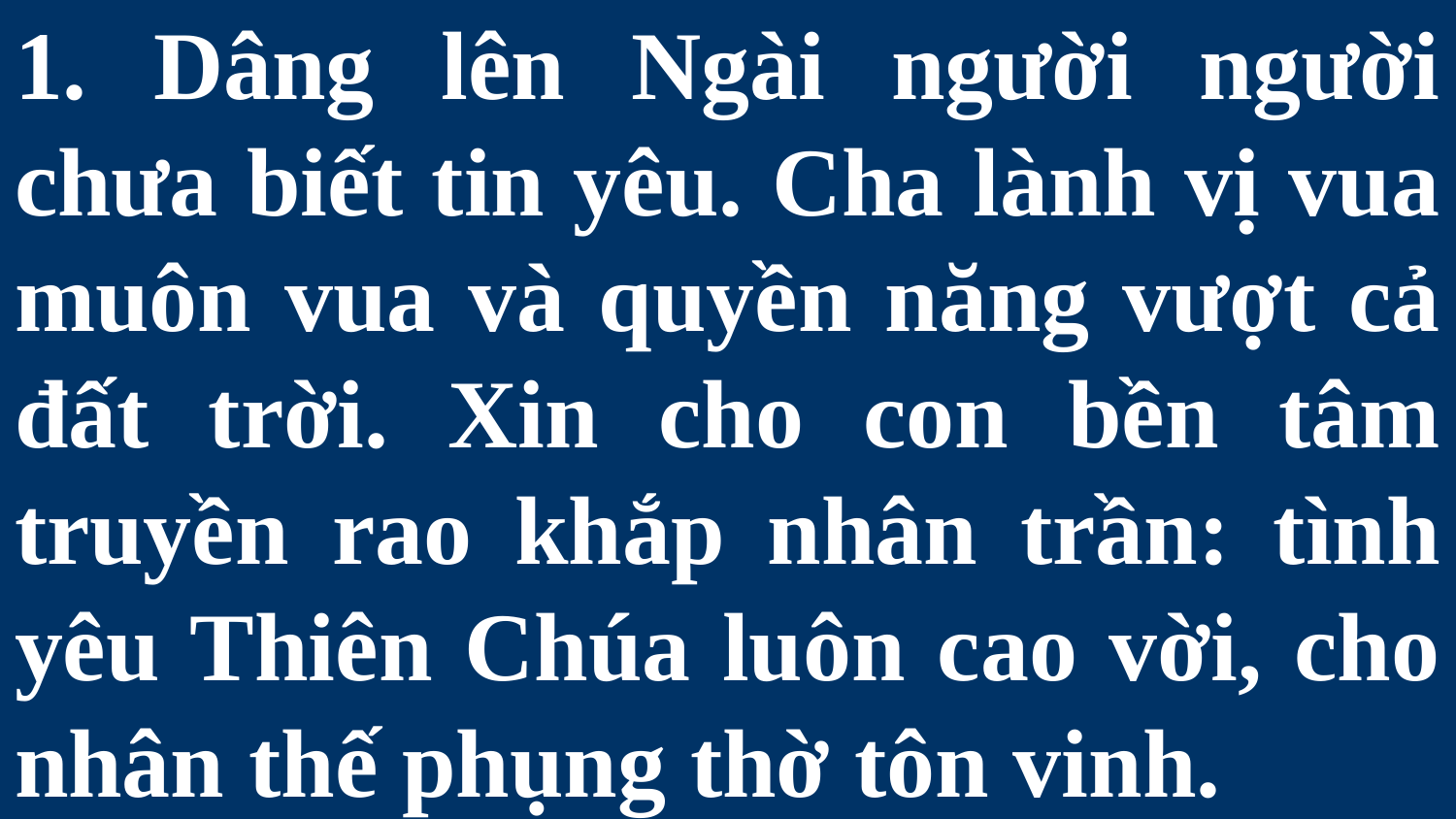

# 1. Dâng lên Ngài người người chưa biết tin yêu. Cha lành vị vua muôn vua và quyền năng vượt cả đất trời. Xin cho con bền tâm truyền rao khắp nhân trần: tình yêu Thiên Chúa luôn cao vời, cho nhân thế phụng thờ tôn vinh.